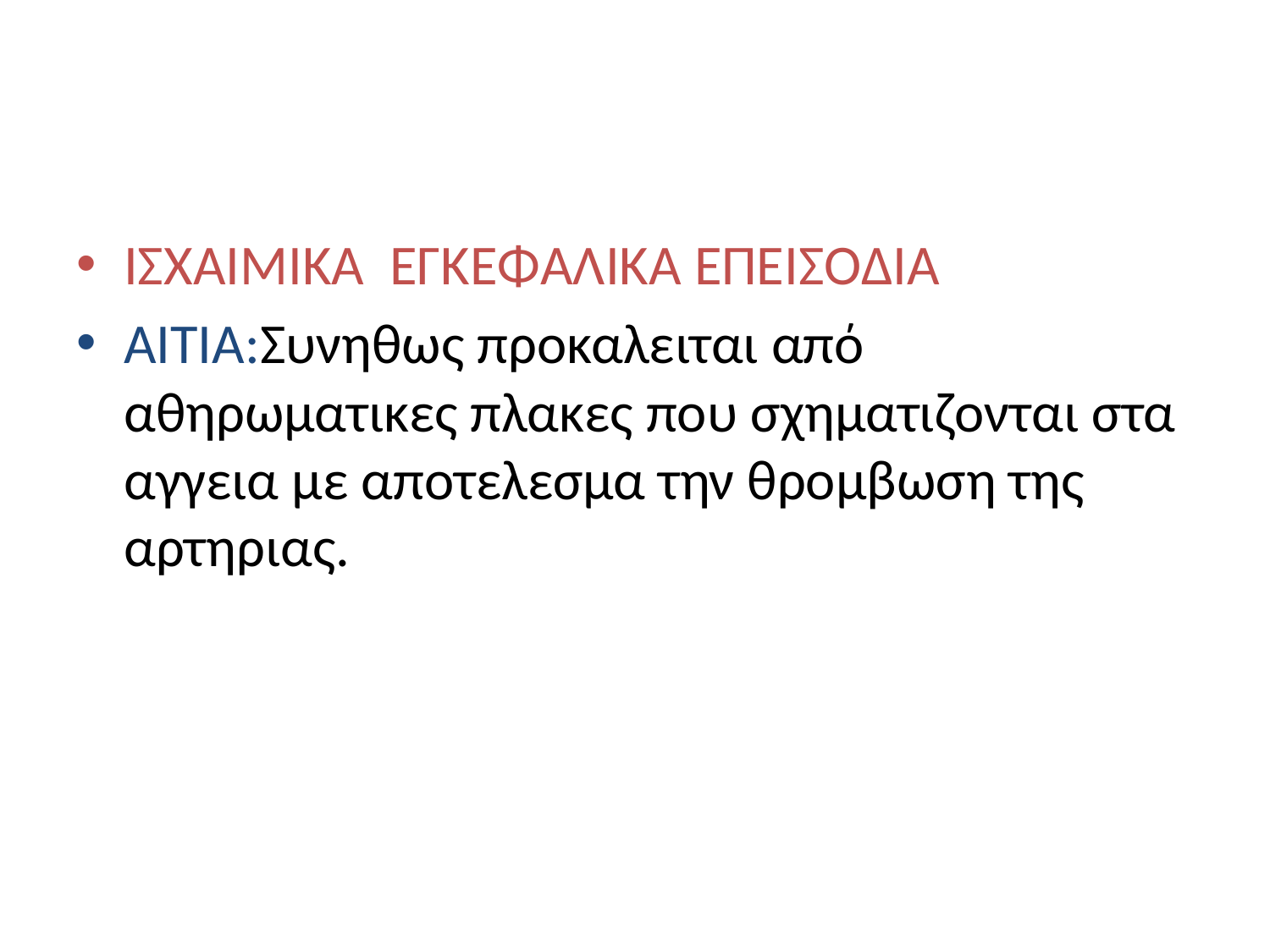

#
ΙΣΧΑΙΜΙΚΑ  ΕΓΚΕΦΑΛΙΚΑ ΕΠΕΙΣΟΔΙΑ
ΑΙΤΙΑ:Συνηθως προκαλειται από αθηρωματικες πλακες που σχηματιζονται στα αγγεια με αποτελεσμα την θρομβωση της αρτηριας.